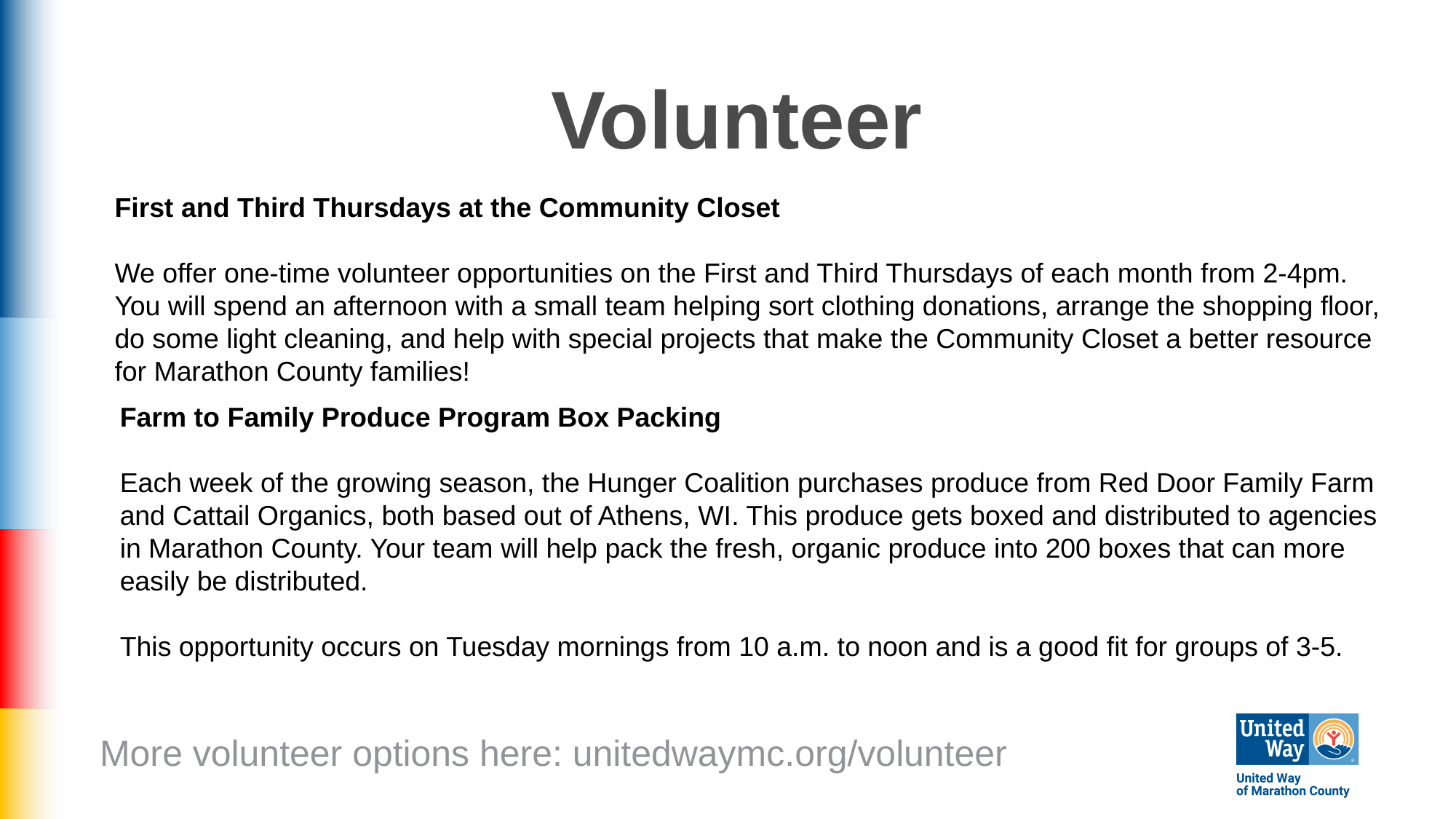

# Volunteer
First and Third Thursdays at the Community Closet

We offer one-time volunteer opportunities on the First and Third Thursdays of each month from 2-4pm. You will spend an afternoon with a small team helping sort clothing donations, arrange the shopping floor, do some light cleaning, and help with special projects that make the Community Closet a better resource for Marathon County families!
Farm to Family Produce Program Box Packing

Each week of the growing season, the Hunger Coalition purchases produce from Red Door Family Farm and Cattail Organics, both based out of Athens, WI. This produce gets boxed and distributed to agencies in Marathon County. Your team will help pack the fresh, organic produce into 200 boxes that can more easily be distributed.

This opportunity occurs on Tuesday mornings from 10 a.m. to noon and is a good fit for groups of 3-5.
More volunteer options here: unitedwaymc.org/volunteer